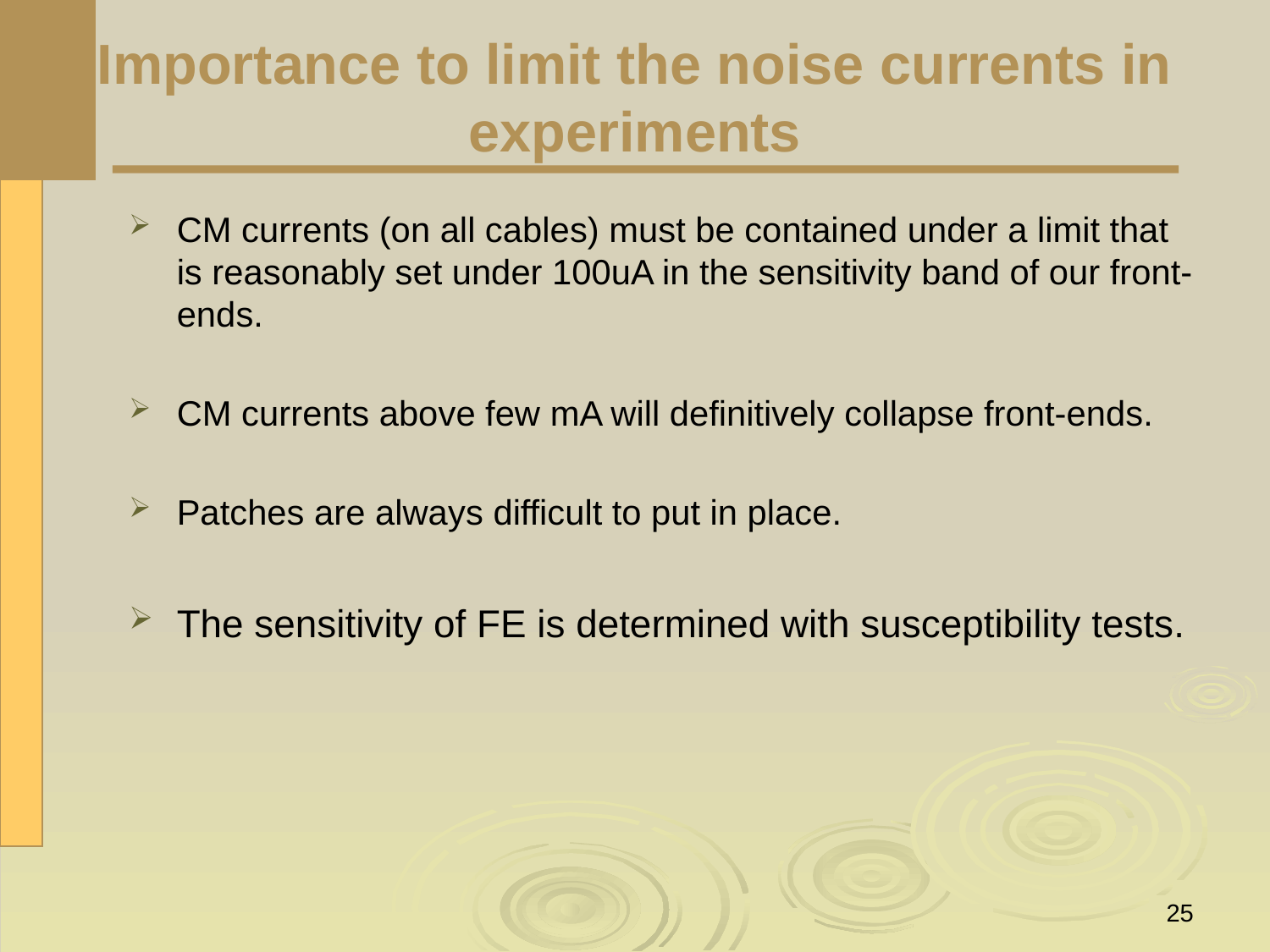

# Importance to limit the noise currents in experiments
CM currents (on all cables) must be contained under a limit that is reasonably set under 100uA in the sensitivity band of our front-ends.

CM currents above few mA will definitively collapse front-ends.

Patches are always difficult to put in place.

The sensitivity of FE is determined with susceptibility tests.
25